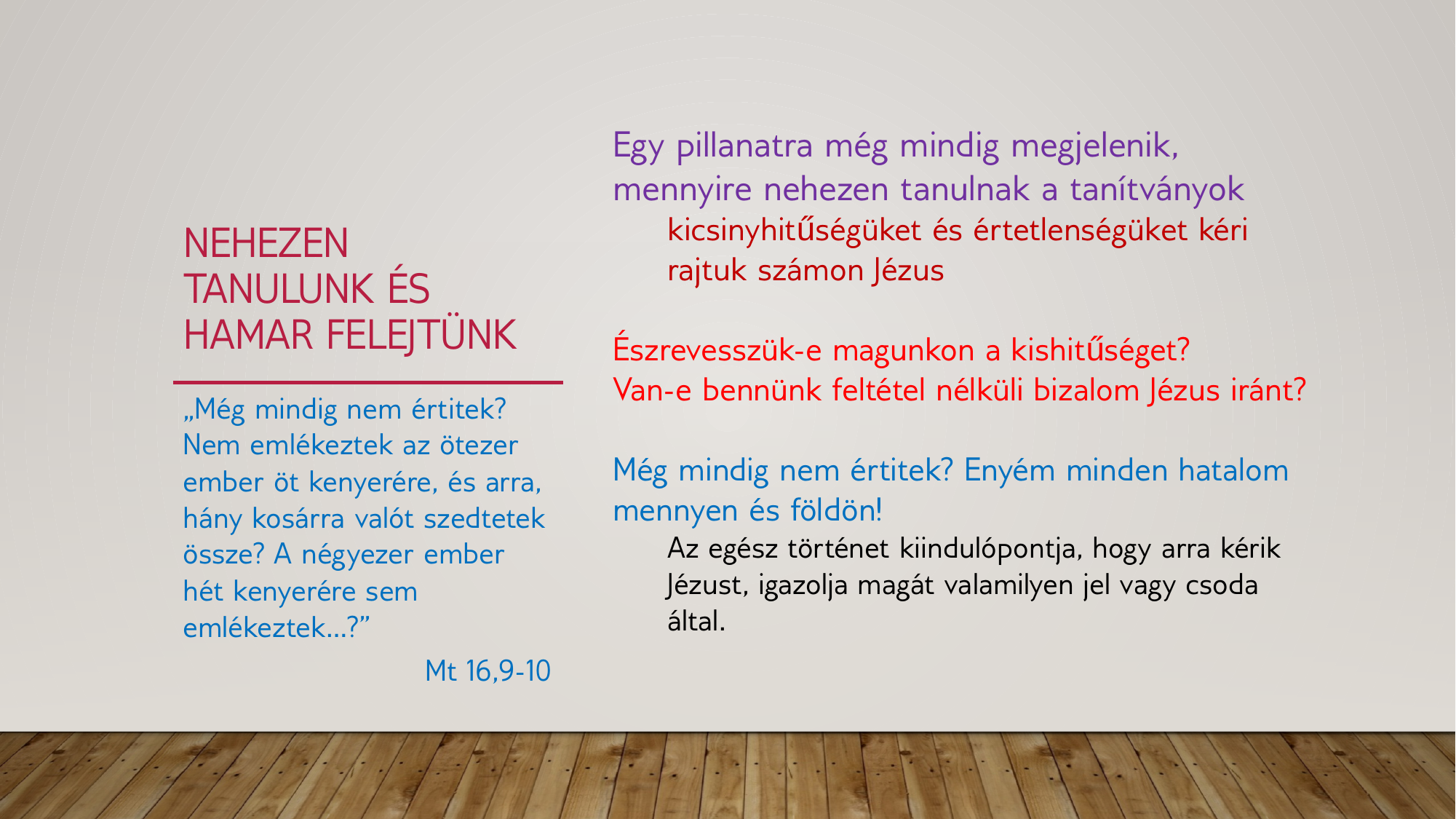

Egy pillanatra még mindig megjelenik, mennyire nehezen tanulnak a tanítványok
kicsinyhitűségüket és értetlenségüket kéri rajtuk számon Jézus

Észrevesszük-e magunkon a kishitűséget?
Van-e bennünk feltétel nélküli bizalom Jézus iránt?

Még mindig nem értitek? Enyém minden hatalom mennyen és földön!
Az egész történet kiindulópontja, hogy arra kérik Jézust, igazolja magát valamilyen jel vagy csoda által.
# Nehezen tanulunk és hamar felejtünk
„Még mindig nem értitek? Nem emlékeztek az ötezer ember öt kenyerére, és arra, hány kosárra valót szedtetek össze? A négyezer ember hét kenyerére sem emlékeztek…?”
Mt 16,9-10